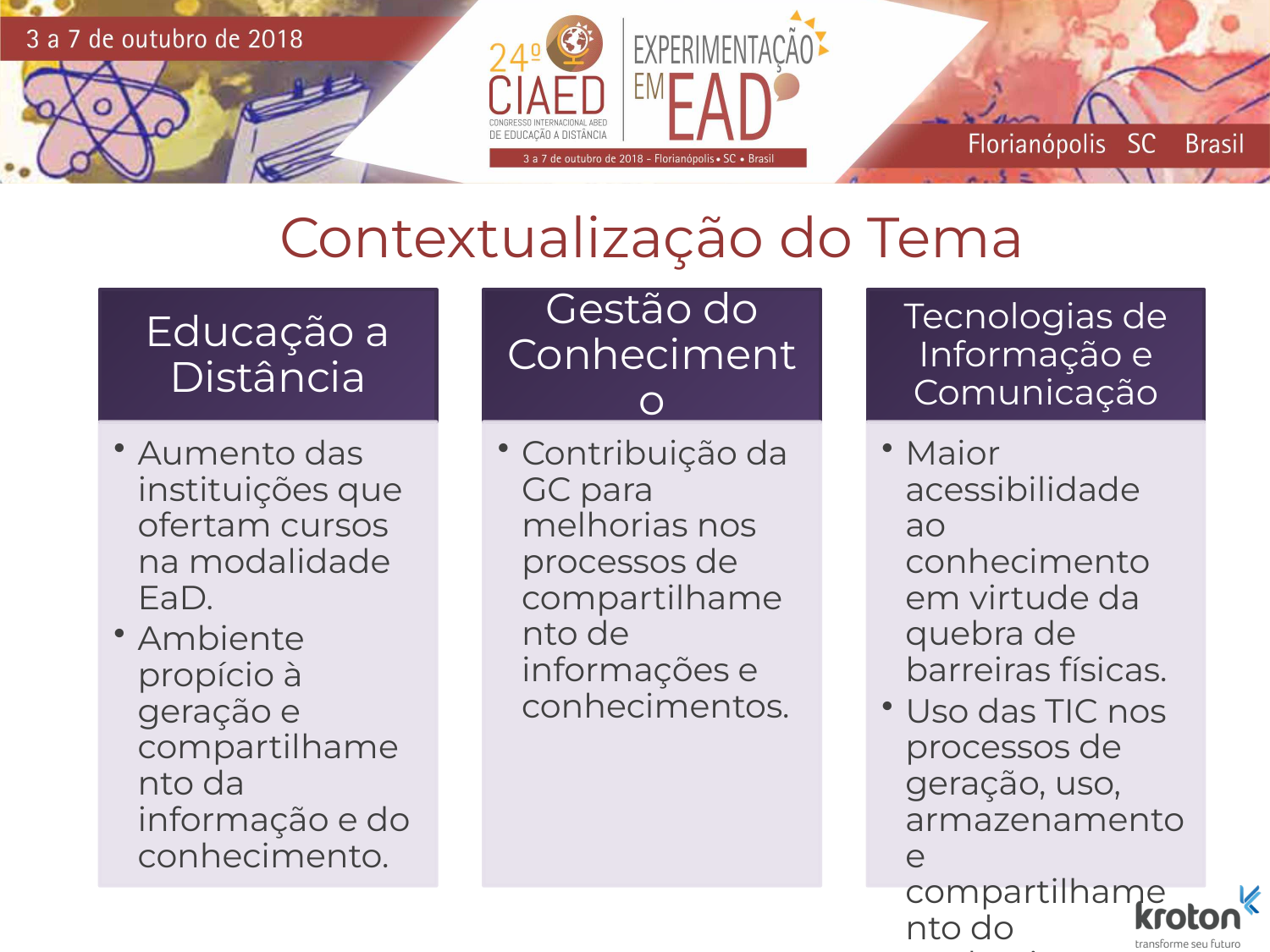

Educação a Distância
Aumento das instituições que ofertam cursos na modalidade EaD.
Ambiente propício à geração e compartilhamento da informação e do conhecimento.
Gestão do Conhecimento
Contribuição da GC para melhorias nos processos de compartilhamento de informações e conhecimentos.
Tecnologias de Informação e Comunicação
Maior acessibilidade ao conhecimento em virtude da quebra de barreiras físicas.
Uso das TIC nos processos de geração, uso, armazenamento e compartilhamento do conhecimento.
Contextualização do Tema